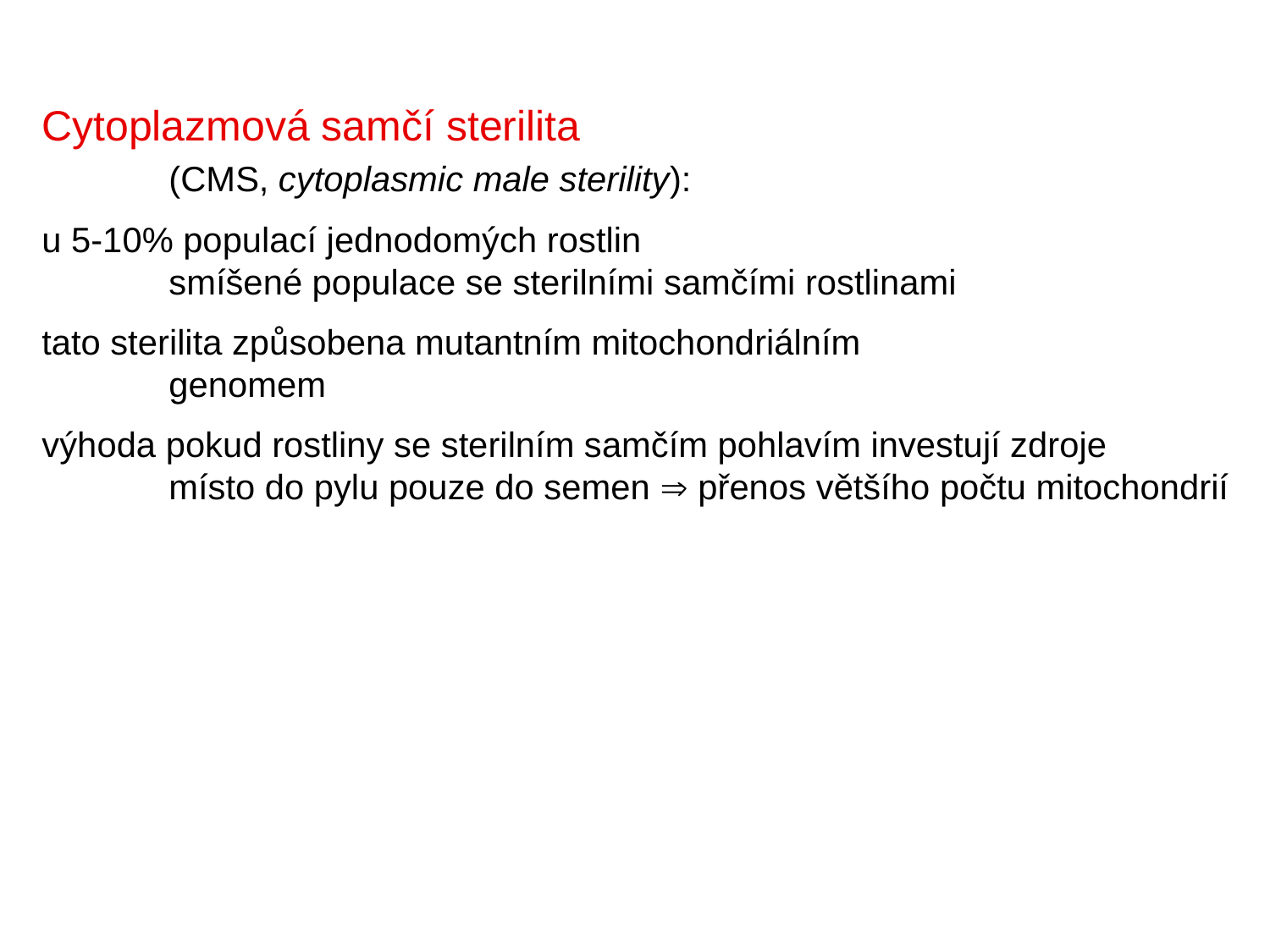

Cytoplazmová samčí sterilita
	(CMS, cytoplasmic male sterility):
u 5-10% populací jednodomých rostlin
	smíšené populace se sterilními samčími rostlinami
tato sterilita způsobena mutantním mitochondriálním
	genomem
výhoda pokud rostliny se sterilním samčím pohlavím investují zdroje
	místo do pylu pouze do semen ⇒ přenos většího počtu mitochondrií